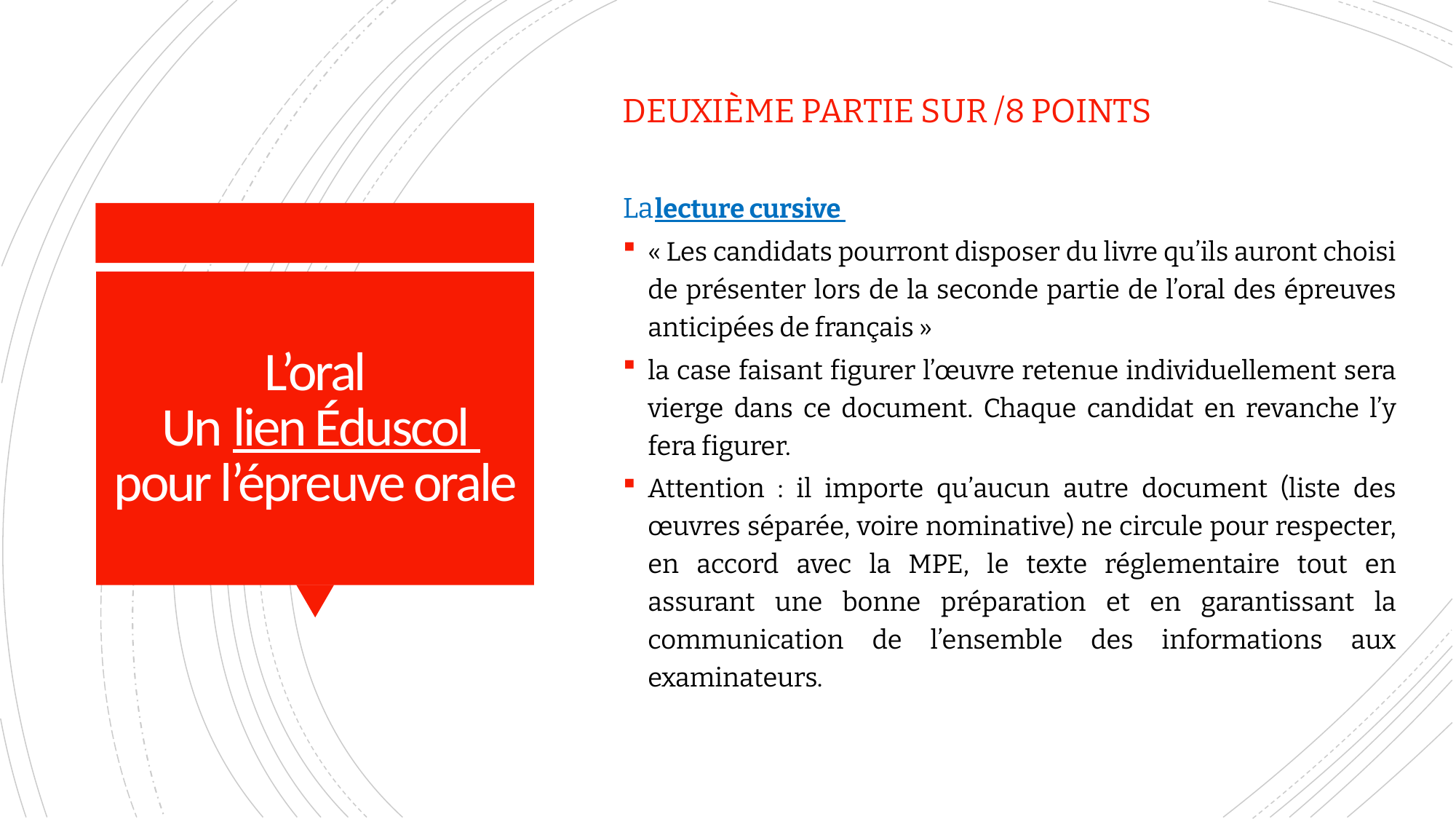

Deuxième partie sur /8 points

La lecture cursive
« Les candidats pourront disposer du livre qu’ils auront choisi de présenter lors de la seconde partie de l’oral des épreuves anticipées de français »
la case faisant figurer l’œuvre retenue individuellement sera vierge dans ce document. Chaque candidat en revanche l’y fera figurer.
Attention : il importe qu’aucun autre document (liste des œuvres séparée, voire nominative) ne circule pour respecter, en accord avec la MPE, le texte réglementaire tout en assurant une bonne préparation et en garantissant la communication de l’ensemble des informations aux examinateurs.

# L’oral Un lien Éduscol pour l’épreuve orale